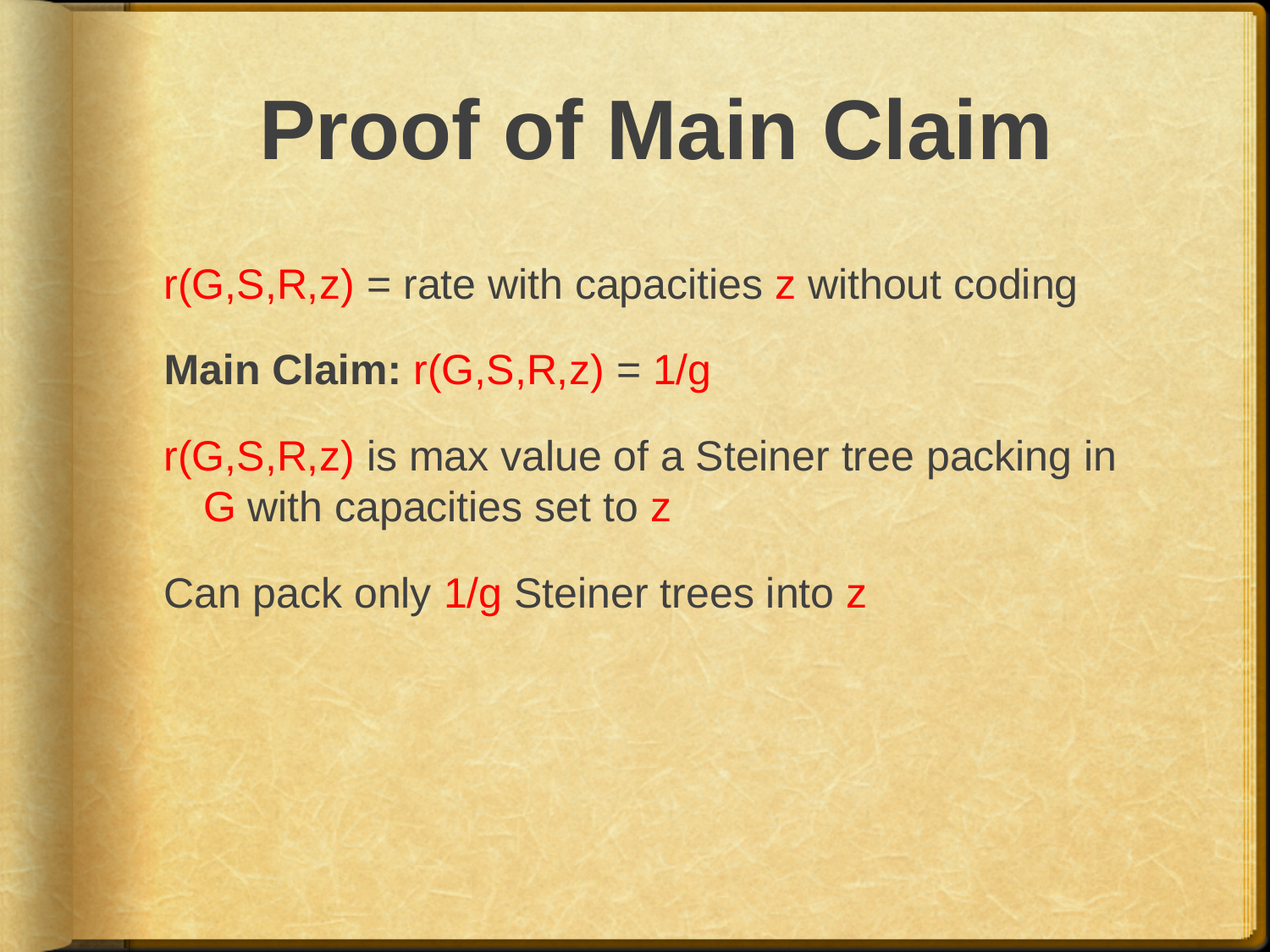

# Proof of Main Claim
r(G,S,R,z) = rate with capacities z without coding
Main Claim: r(G,S,R,z) = 1/g
r(G,S,R,z) is max value of a Steiner tree packing in G with capacities set to z
Can pack only 1/g Steiner trees into z